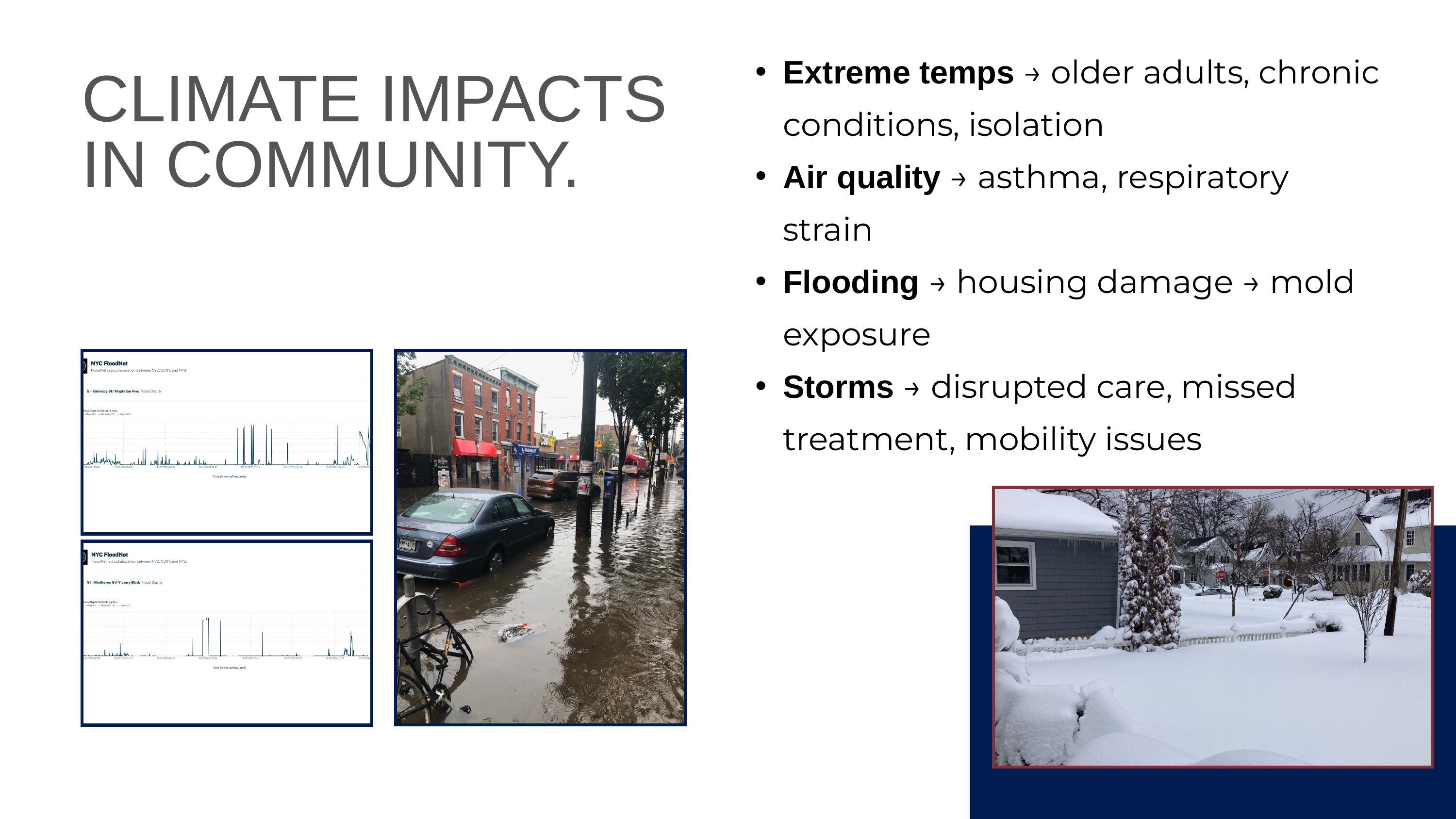

Extreme temps → older adults, chronic conditions, isolation
Air quality → asthma, respiratory strain
Flooding → housing damage → mold exposure
Storms → disrupted care, missed treatment, mobility issues
CLIMATE IMPACTS IN COMMUNITY.